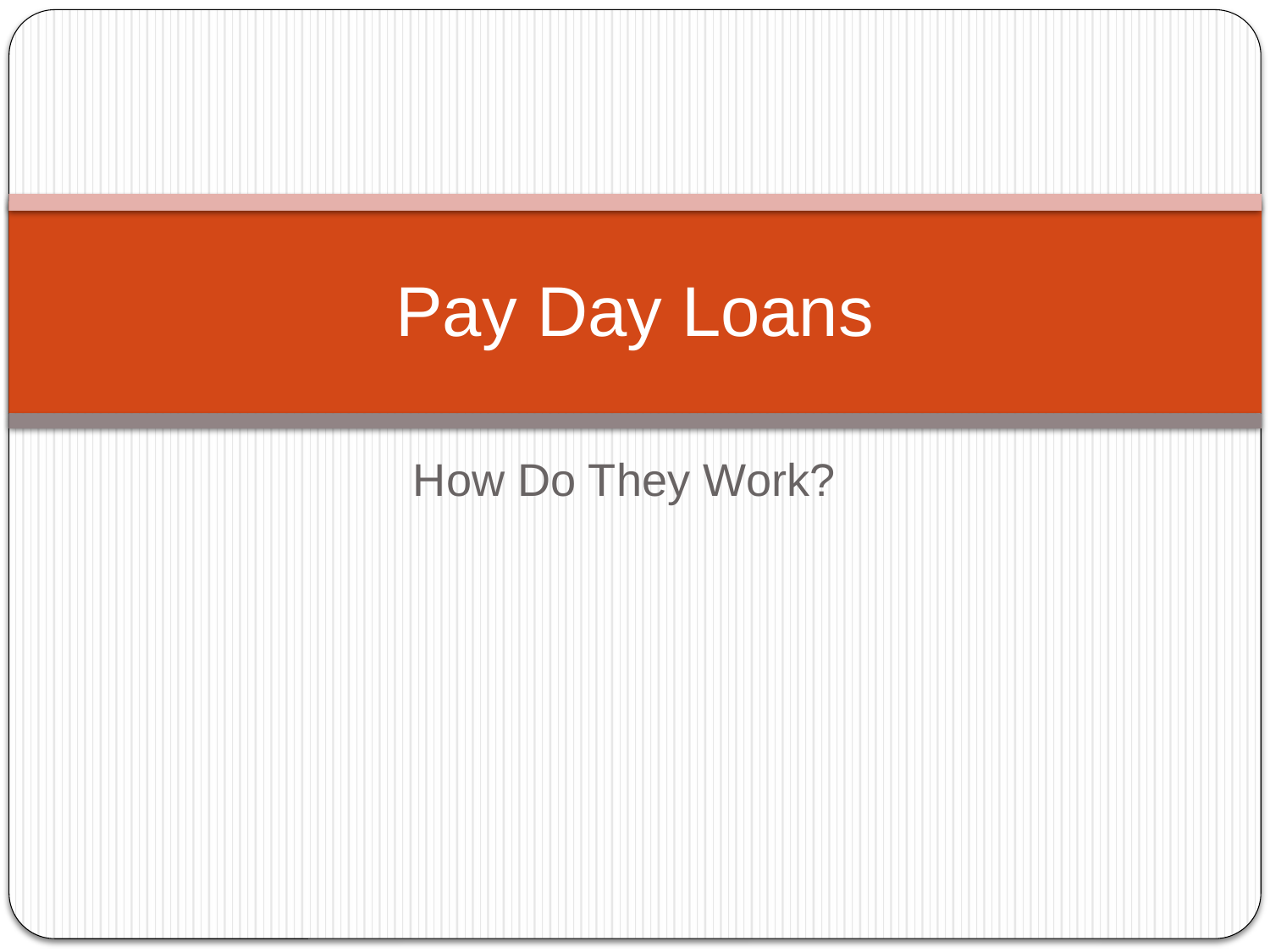

# Pay Day Loans
How Do They Work?